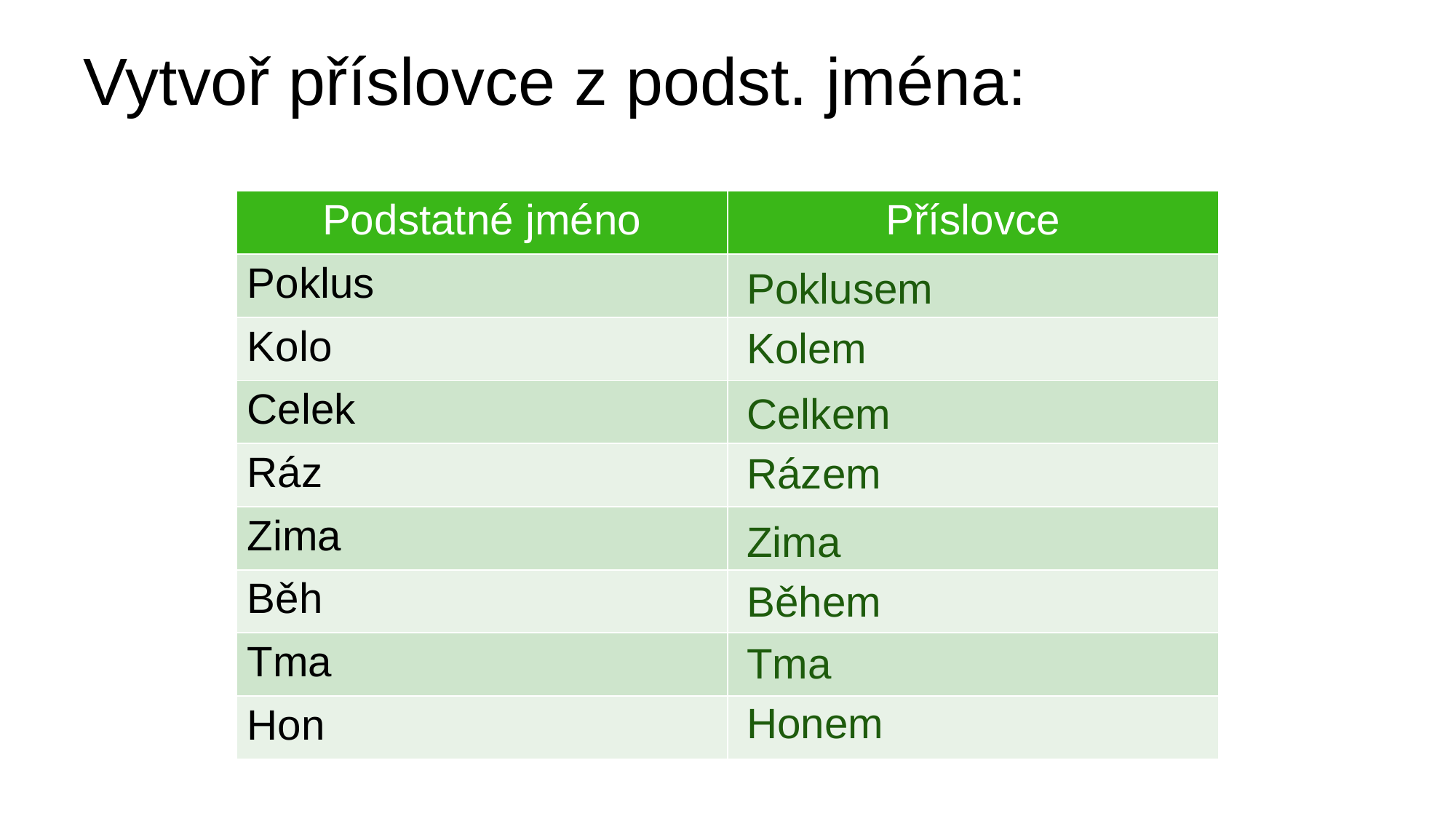

# Vytvoř příslovce z podst. jména:
| Podstatné jméno | Příslovce |
| --- | --- |
| Poklus |  |
| Kolo |  |
| Celek |  |
| Ráz |  |
| Zima |  |
| Běh |  |
| Tma |  |
| Hon |  |
Poklusem
Kolem
Celkem
Rázem
Zima
Během
Tma
Honem